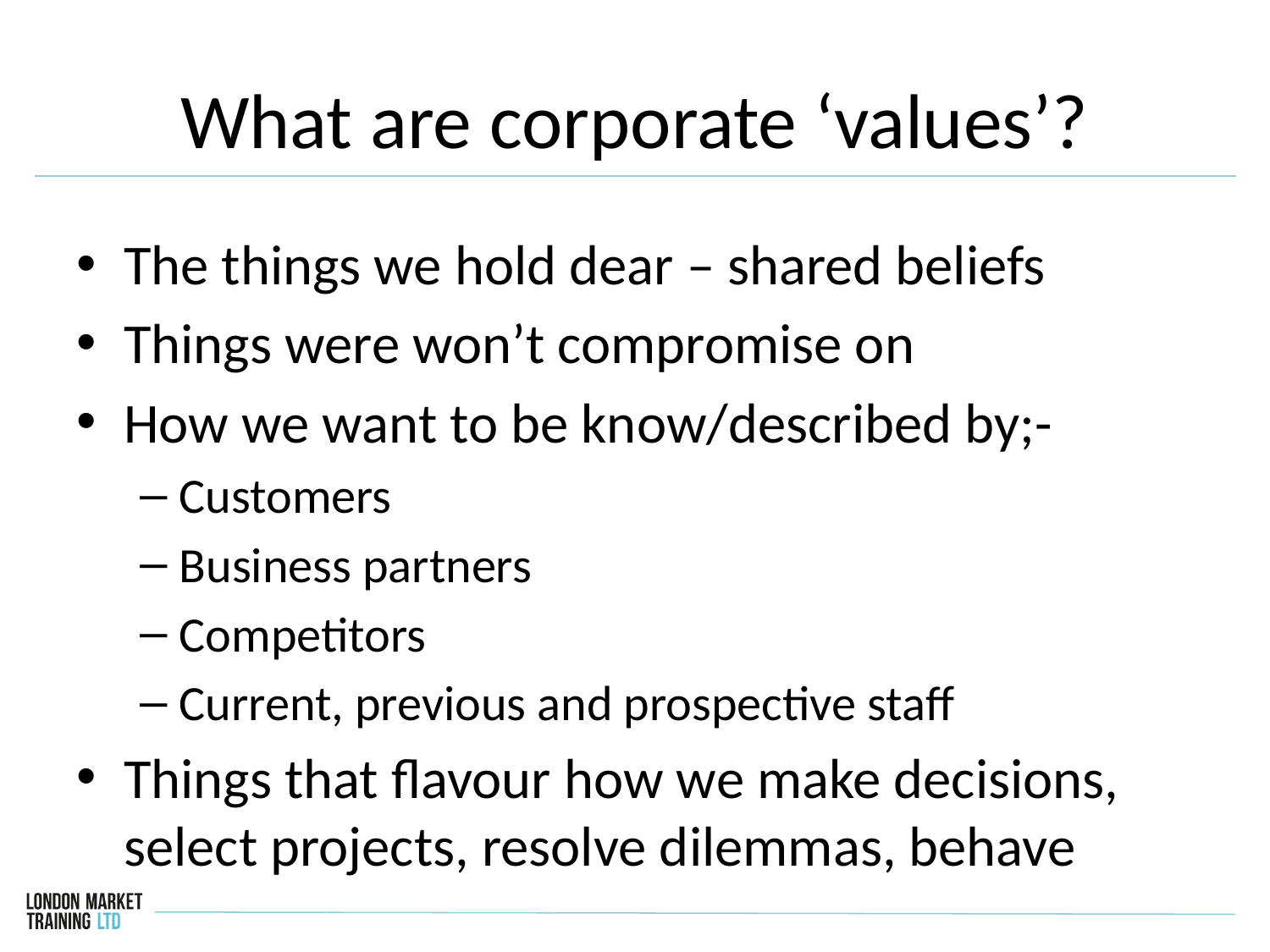

# What are corporate ‘values’?
The things we hold dear – shared beliefs
Things were won’t compromise on
How we want to be know/described by;-
Customers
Business partners
Competitors
Current, previous and prospective staff
Things that flavour how we make decisions, select projects, resolve dilemmas, behave